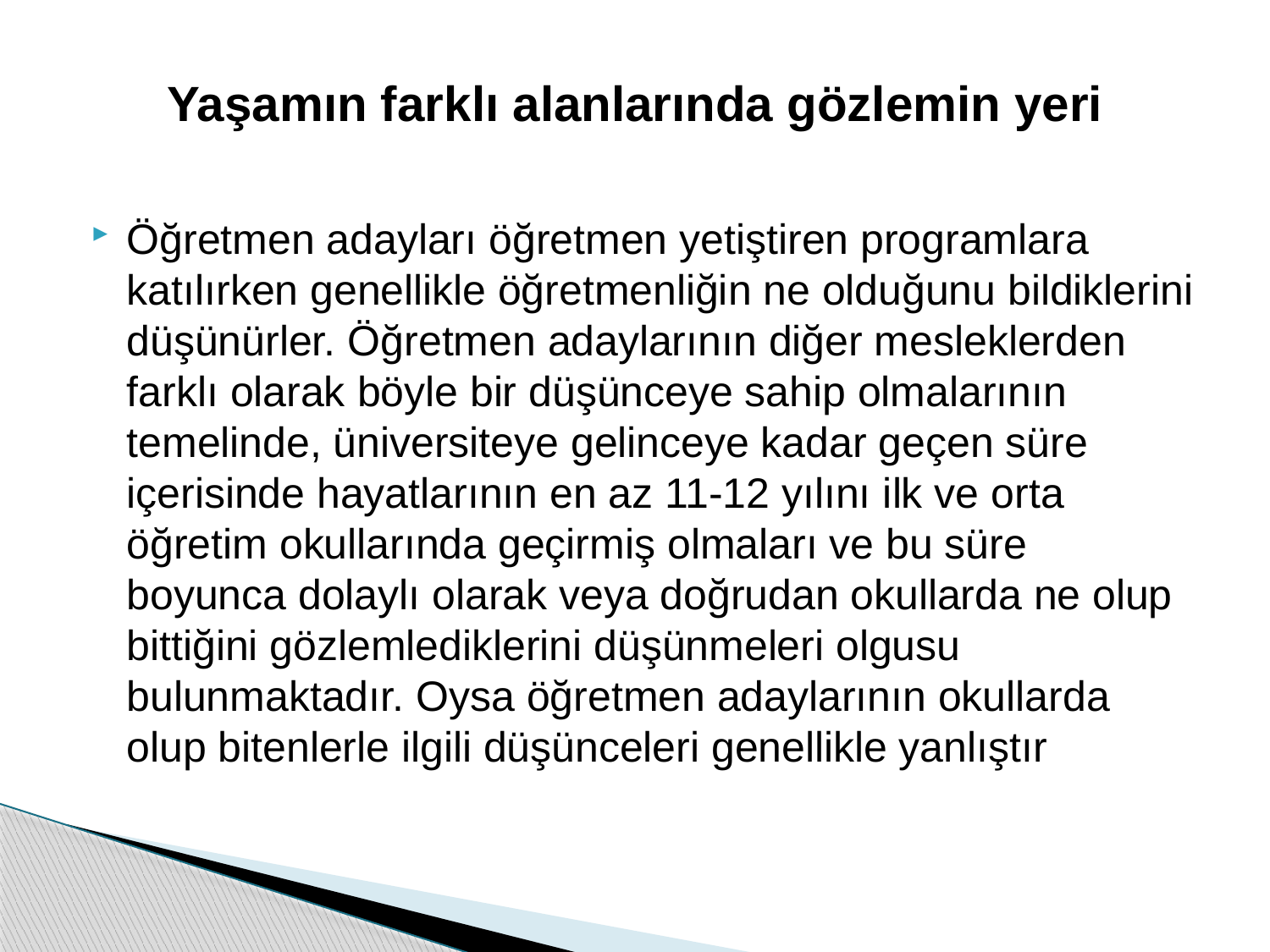

# Yaşamın farklı alanlarında gözlemin yeri
Öğretmen adayları öğretmen yetiştiren programlara katılırken genellikle öğretmenliğin ne olduğunu bildiklerini düşünürler. Öğretmen adaylarının diğer mesleklerden farklı olarak böyle bir düşünceye sahip olmalarının temelinde, üniversiteye gelinceye kadar geçen süre içerisinde hayatlarının en az 11-12 yılını ilk ve orta öğretim okullarında geçirmiş olmaları ve bu süre boyunca dolaylı olarak veya doğrudan okullarda ne olup bittiğini gözlemlediklerini düşünmeleri olgusu bulunmaktadır. Oysa öğretmen adaylarının okullarda olup bitenlerle ilgili düşünceleri genellikle yanlıştır